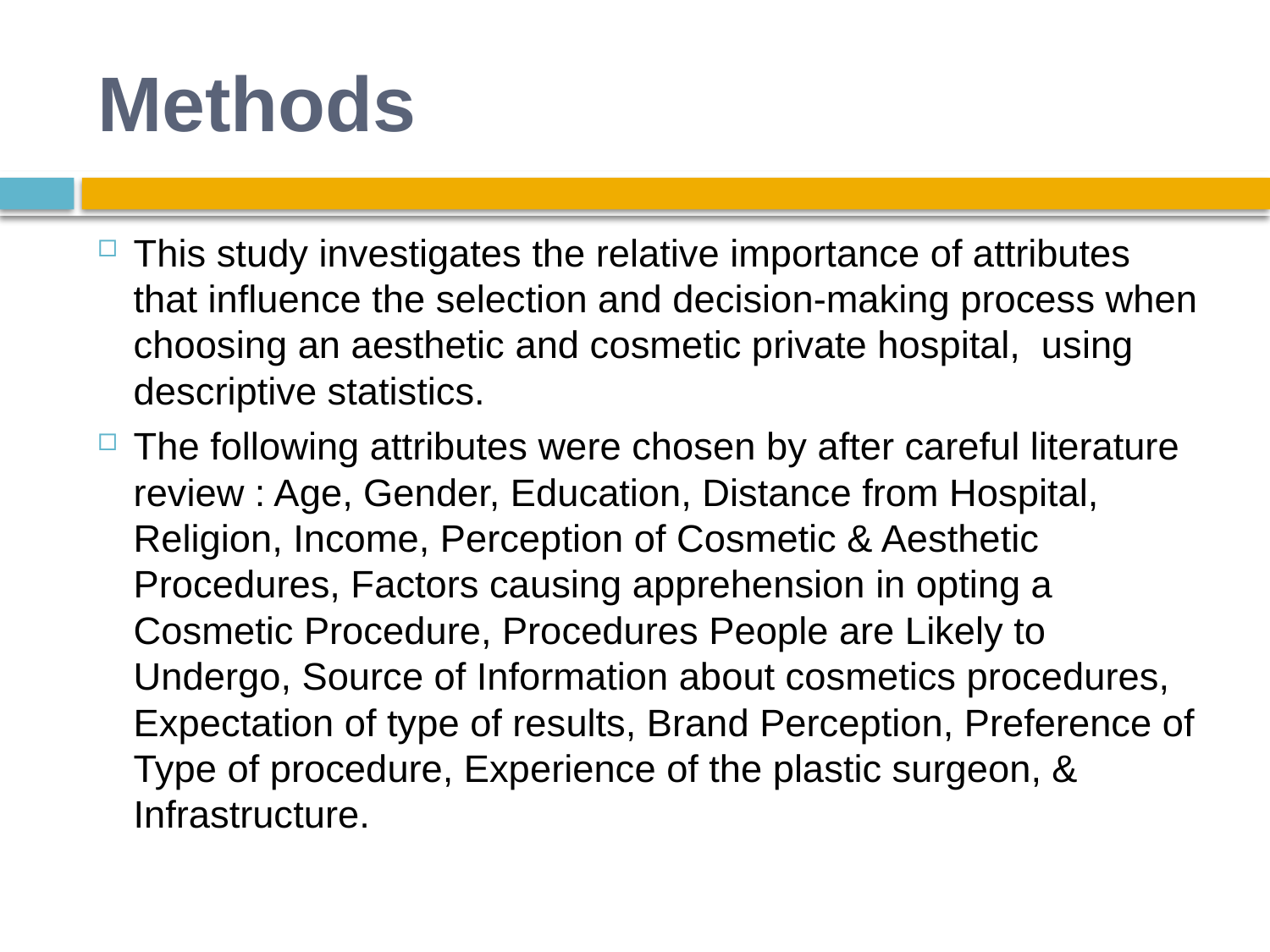

# Methods
This study investigates the relative importance of attributes that influence the selection and decision-making process when choosing an aesthetic and cosmetic private hospital,  using descriptive statistics.
The following attributes were chosen by after careful literature review : Age, Gender, Education, Distance from Hospital, Religion, Income, Perception of Cosmetic & Aesthetic Procedures, Factors causing apprehension in opting a Cosmetic Procedure, Procedures People are Likely to Undergo, Source of Information about cosmetics procedures, Expectation of type of results, Brand Perception, Preference of Type of procedure, Experience of the plastic surgeon, & Infrastructure.